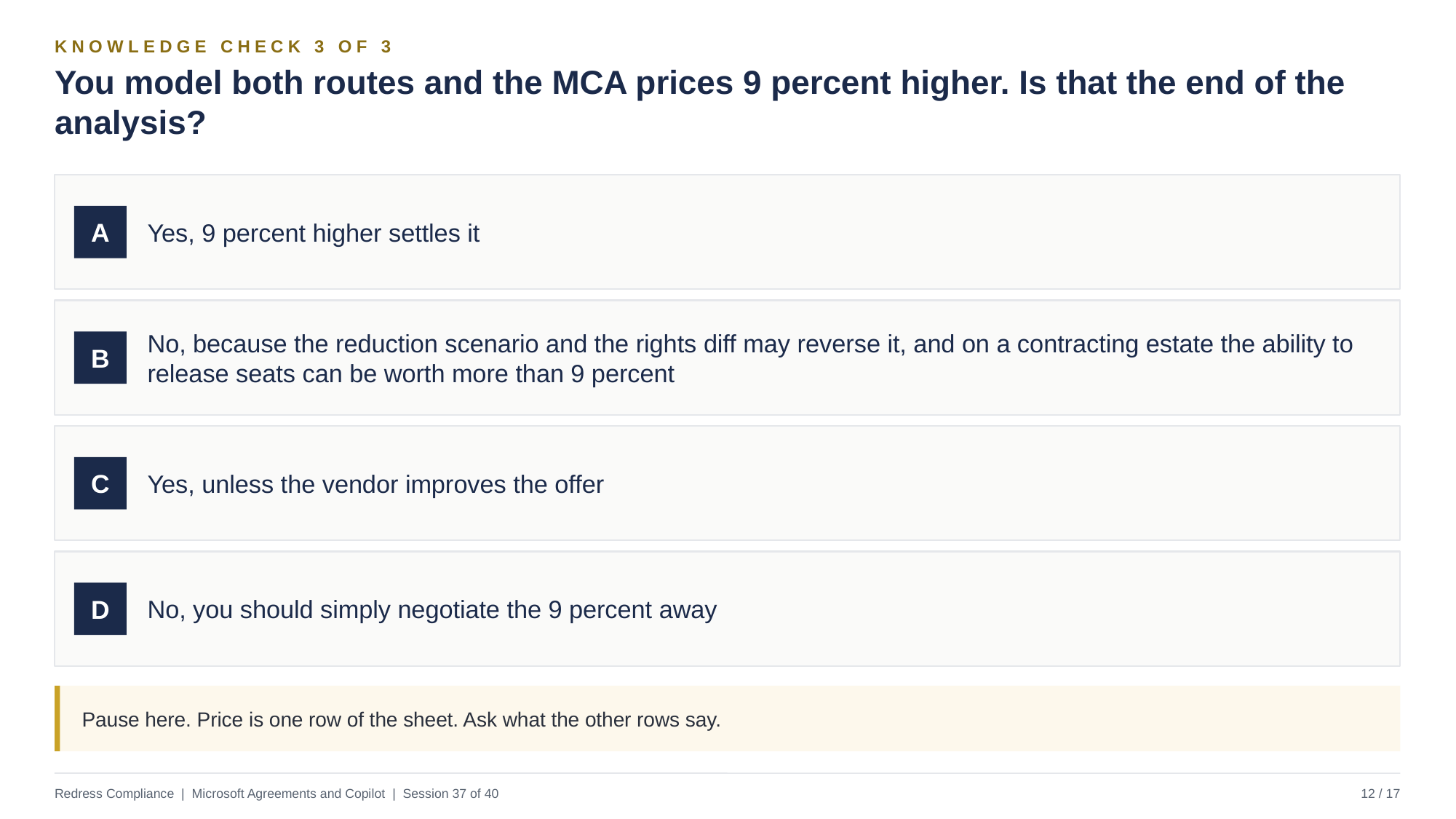

KNOWLEDGE CHECK 3 OF 3
You model both routes and the MCA prices 9 percent higher. Is that the end of the analysis?

Yes, 9 percent higher settles it

A

No, because the reduction scenario and the rights diff may reverse it, and on a contracting estate the ability to release seats can be worth more than 9 percent

B

Yes, unless the vendor improves the offer

C

No, you should simply negotiate the 9 percent away

D

Pause here. Price is one row of the sheet. Ask what the other rows say.

Redress Compliance  |  Microsoft Agreements and Copilot  |  Session 37 of 40
12 / 17